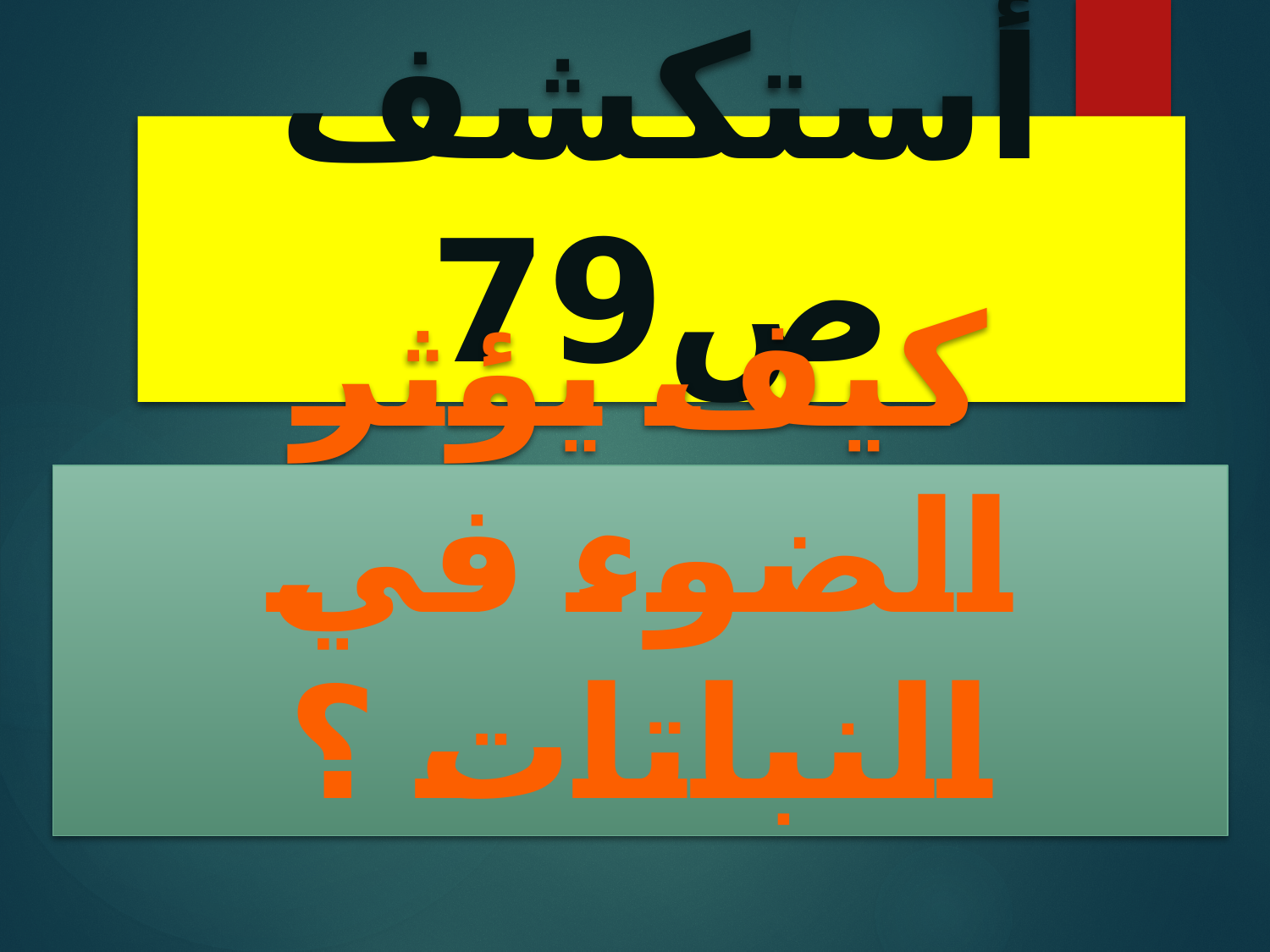

أستكشف ص79
كيف يؤثر الضوء في النباتات ؟